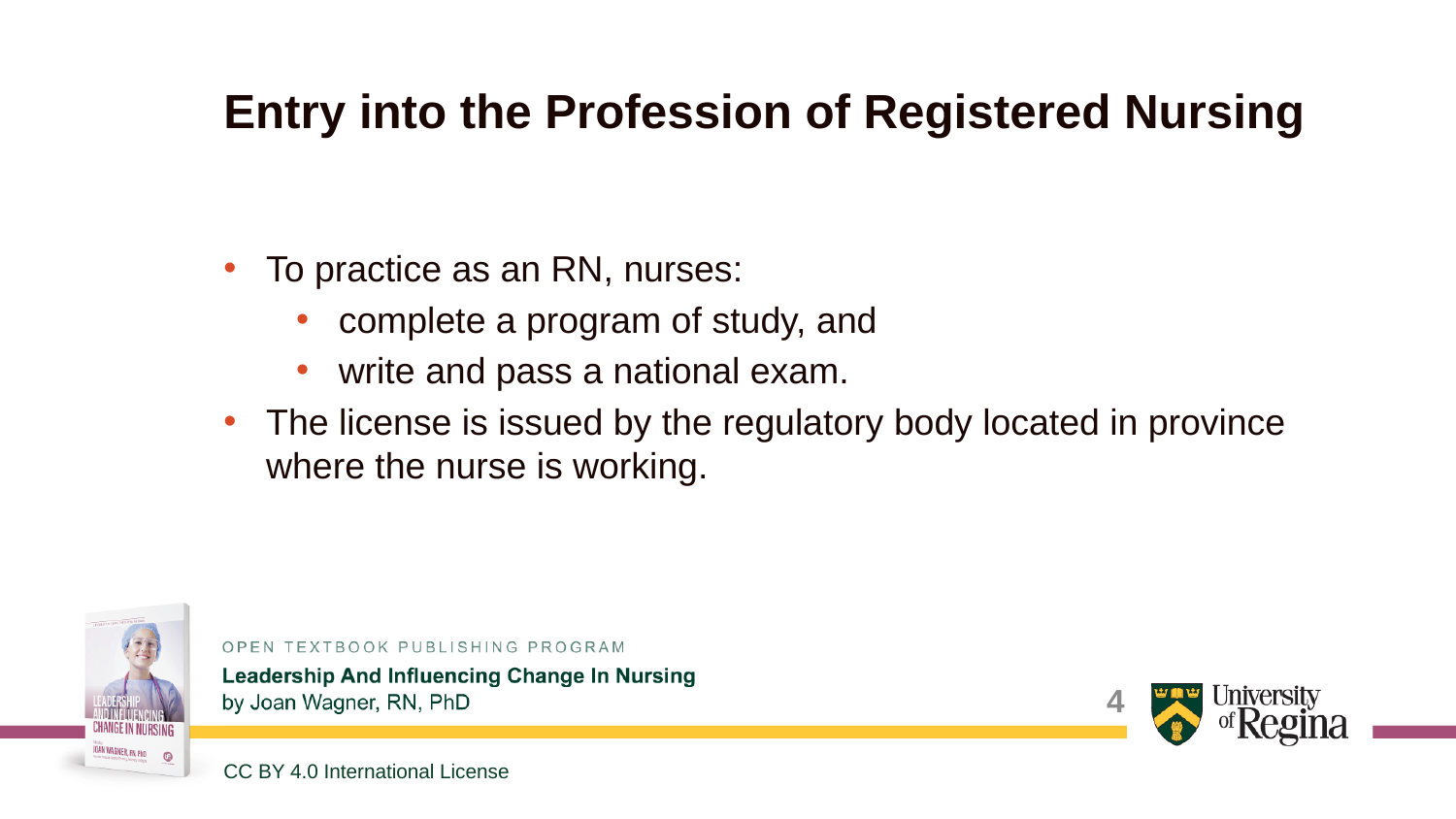

# Entry into the Profession of Registered Nursing
To practice as an RN, nurses:
complete a program of study, and
write and pass a national exam.
The license is issued by the regulatory body located in province where the nurse is working.

4
CC BY 4.0 International License